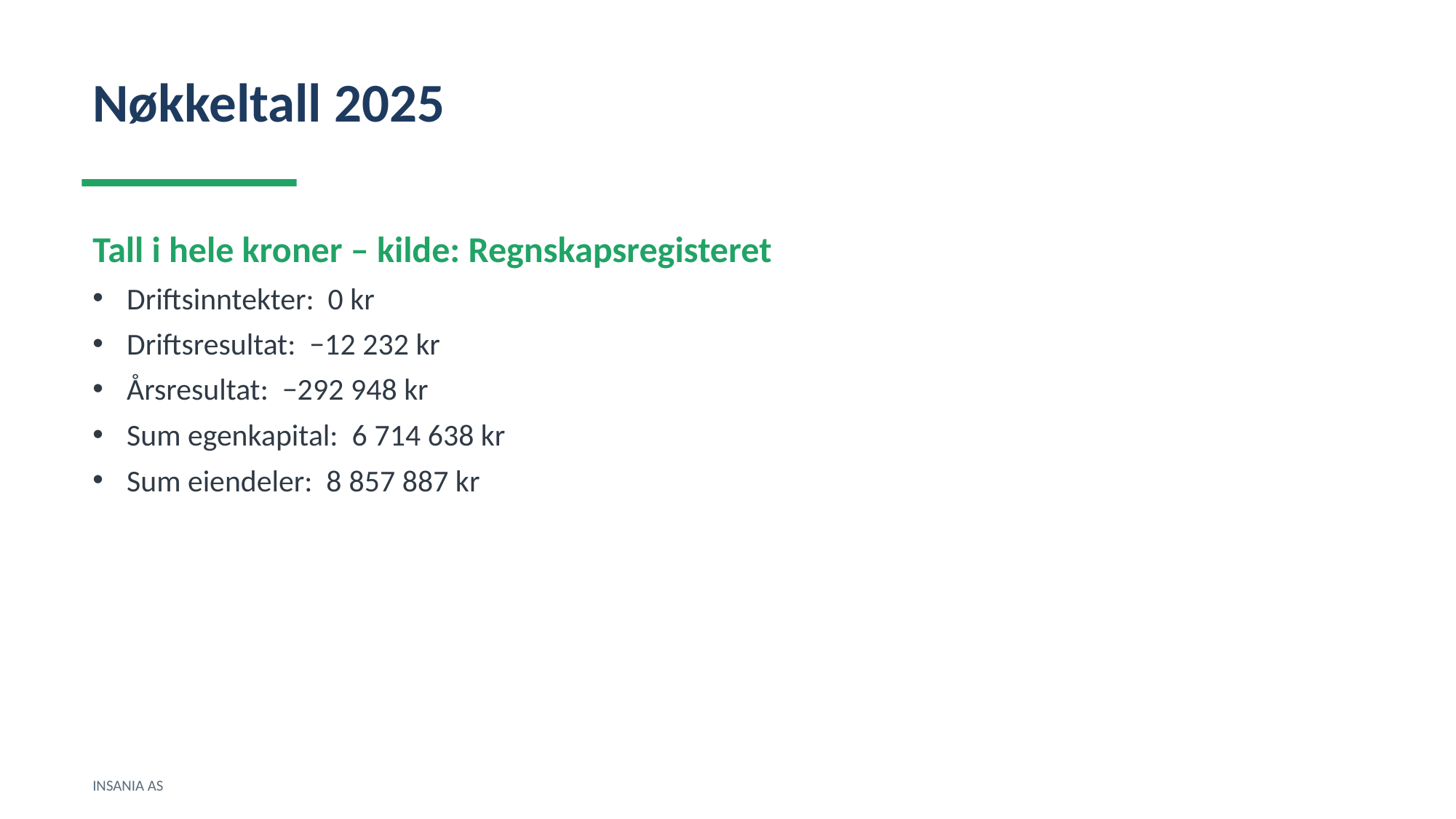

Nøkkeltall 2025

Tall i hele kroner – kilde: Regnskapsregisteret
Driftsinntekter:  0 kr
Driftsresultat:  −12 232 kr
Årsresultat:  −292 948 kr
Sum egenkapital:  6 714 638 kr
Sum eiendeler:  8 857 887 kr
INSANIA AS